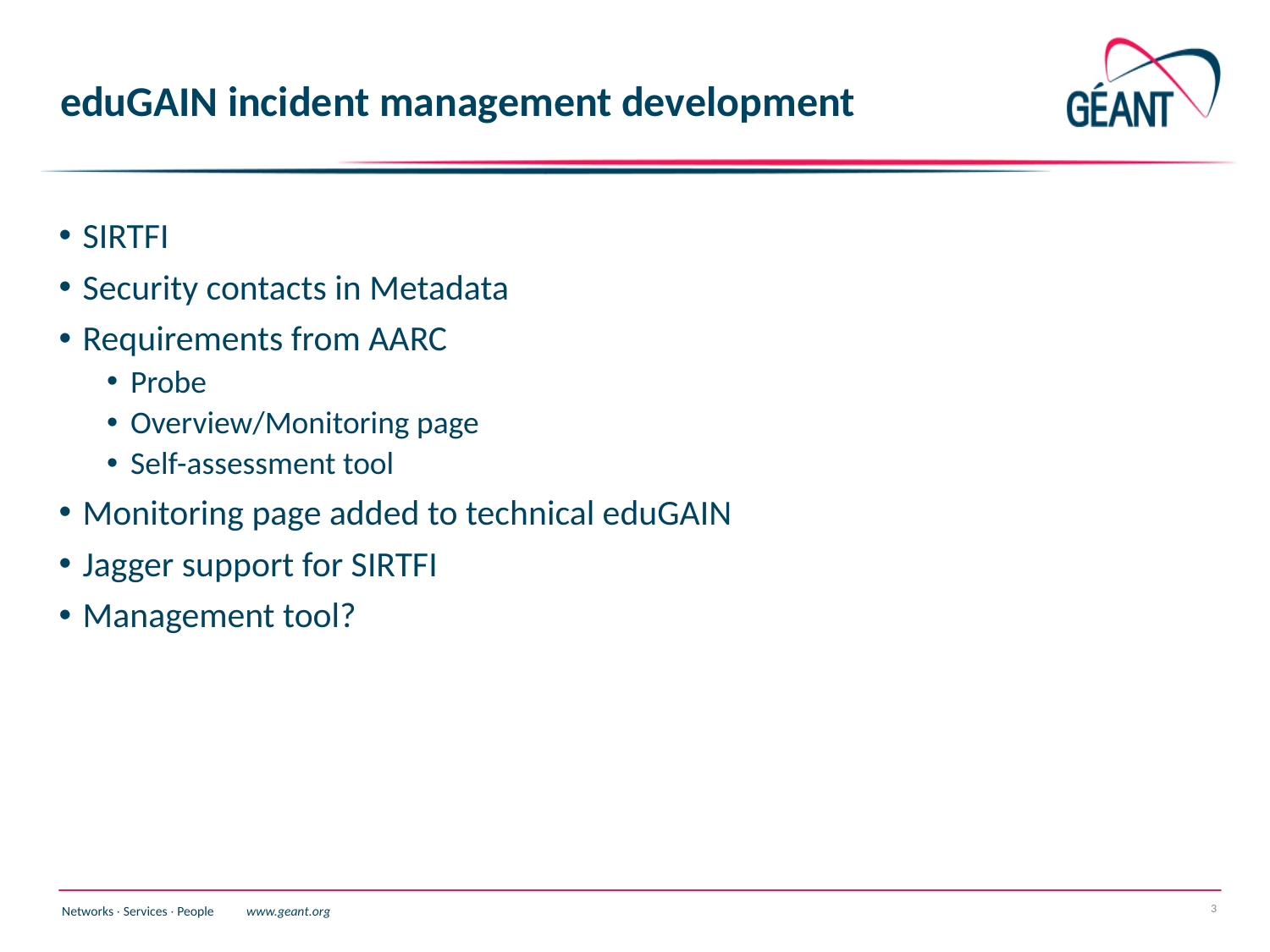

# eduGAIN incident management development
SIRTFI
Security contacts in Metadata
Requirements from AARC
Probe
Overview/Monitoring page
Self-assessment tool
Monitoring page added to technical eduGAIN
Jagger support for SIRTFI
Management tool?
3